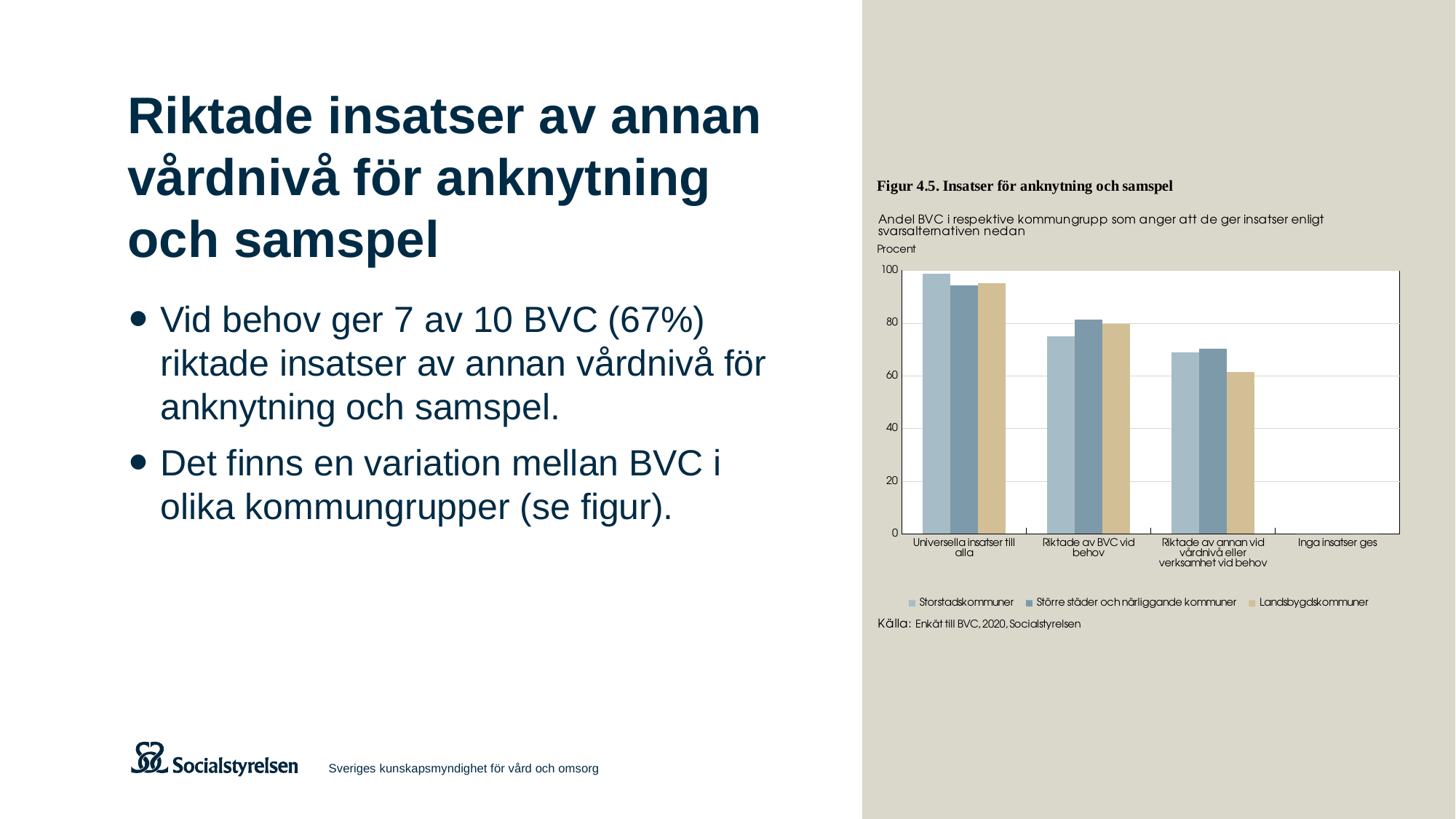

# Riktade insatser av annan vårdnivå för anknytning och samspel

### Chart

| Category | Storstadskommuner | Större städer och närliggande kommuner | Landsbygdskommuner |
|---|---|---|---|
| Universella insatser till alla | 98.80952380952381 | 94.48275862068965 | 95.1923076923077 |
| Riktade av BVC vid behov | 75.0 | 81.37931034482759 | 79.8076923076923 |
| Riktade av annan vid vårdnivå eller verksamhet vid behov | 69.04761904761905 | 70.34482758620689 | 61.53846153846154 |
| Inga insatser ges | 0.0 | 0.0 | 0.0 |
Vid behov ger 7 av 10 BVC (67%)  riktade insatser av annan vårdnivå för anknytning och samspel.
Det finns en variation mellan BVC i olika kommungrupper (se figur).
Sveriges kunskapsmyndighet för vård och omsorg